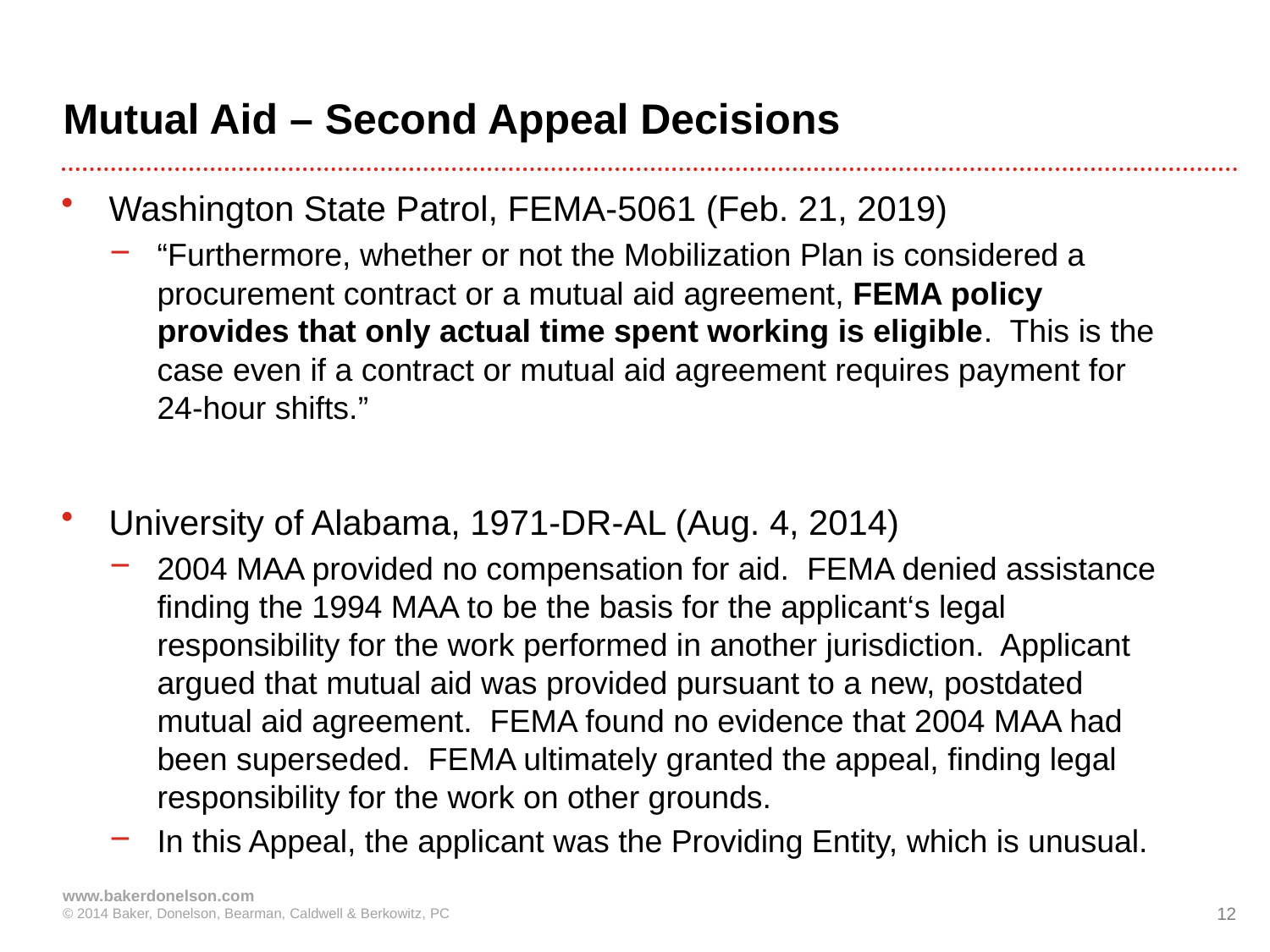

# Mutual Aid – Second Appeal Decisions
Washington State Patrol, FEMA-5061 (Feb. 21, 2019)
“Furthermore, whether or not the Mobilization Plan is considered a procurement contract or a mutual aid agreement, FEMA policy provides that only actual time spent working is eligible.  This is the case even if a contract or mutual aid agreement requires payment for 24-hour shifts.”

University of Alabama, 1971-DR-AL (Aug. 4, 2014)
2004 MAA provided no compensation for aid.  FEMA denied assistance finding the 1994 MAA to be the basis for the applicant‘s legal responsibility for the work performed in another jurisdiction.  Applicant argued that mutual aid was provided pursuant to a new, postdated mutual aid agreement.  FEMA found no evidence that 2004 MAA had been superseded.  FEMA ultimately granted the appeal, finding legal responsibility for the work on other grounds.
In this Appeal, the applicant was the Providing Entity, which is unusual.